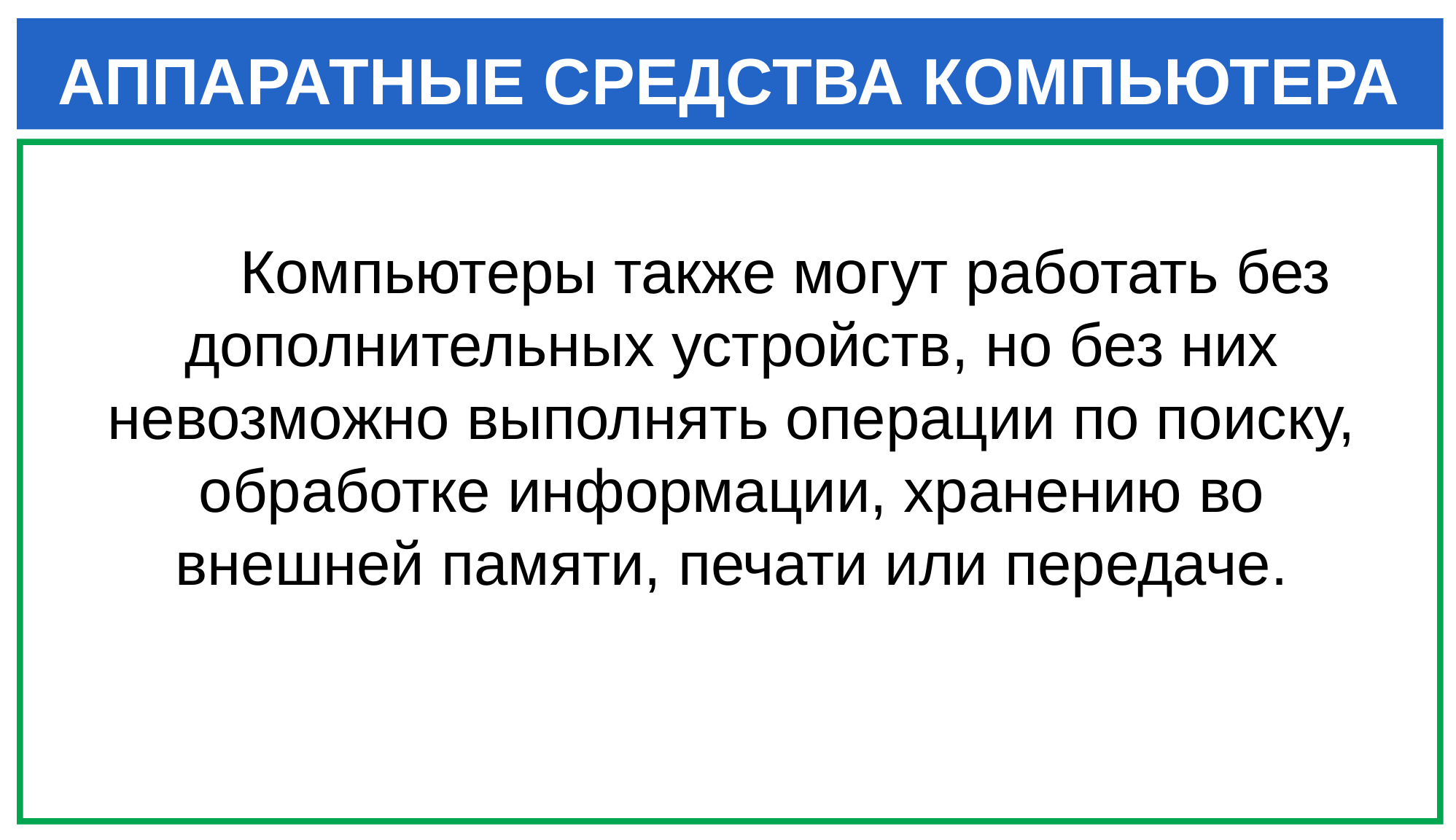

# АППАРАТНЫЕ СРЕДСТВА КОМПЬЮТЕРА
Компьютеры также могут работать без дополнительных устройств, но без них невозможно выполнять операции по поиску, обработке информации, хранению во внешней памяти, печати или передаче.